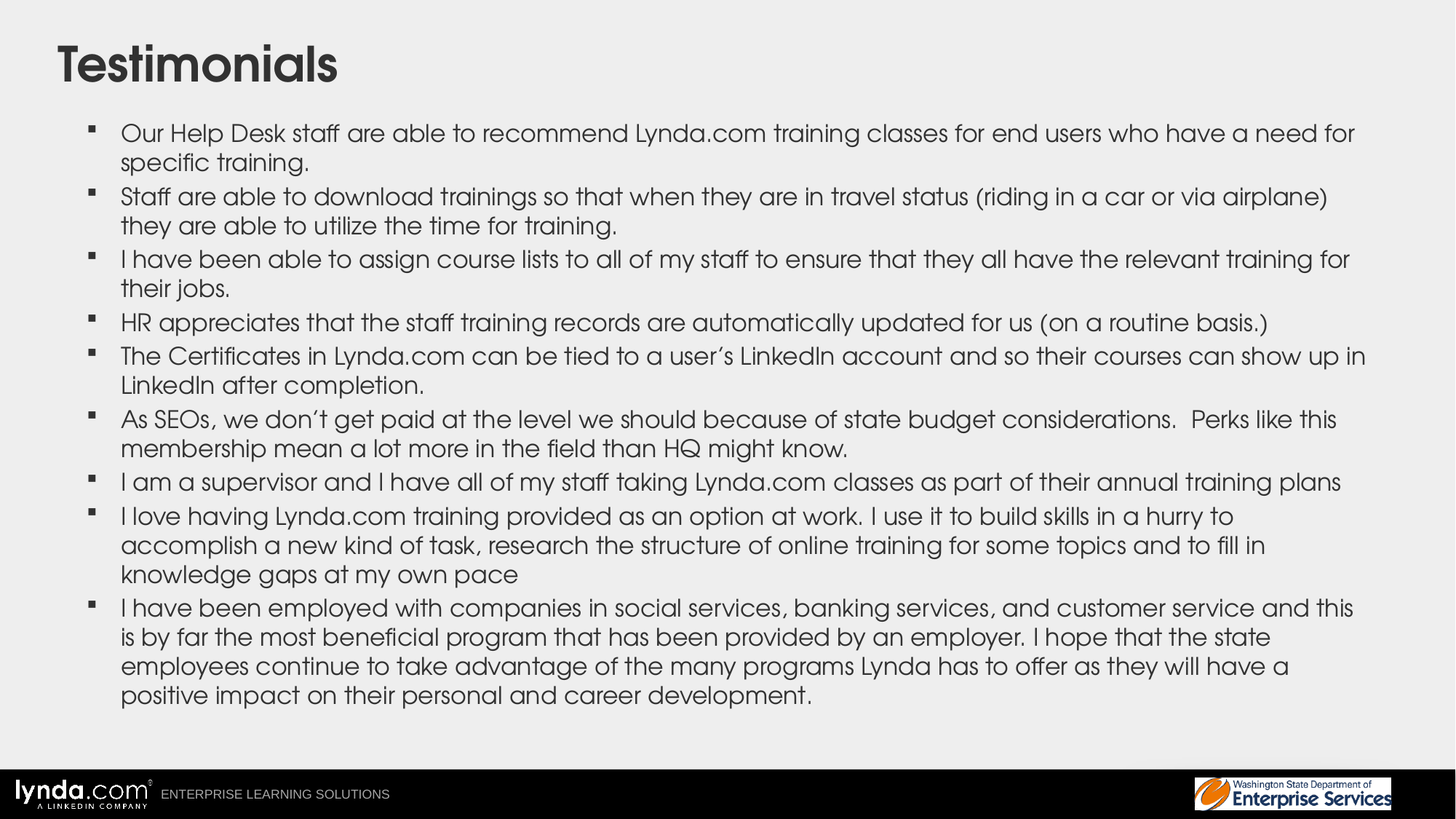

# Testimonials
Our Help Desk staff are able to recommend Lynda.com training classes for end users who have a need for specific training.
Staff are able to download trainings so that when they are in travel status (riding in a car or via airplane) they are able to utilize the time for training.
I have been able to assign course lists to all of my staff to ensure that they all have the relevant training for their jobs.
HR appreciates that the staff training records are automatically updated for us (on a routine basis.)
The Certificates in Lynda.com can be tied to a user’s LinkedIn account and so their courses can show up in LinkedIn after completion.
As SEOs, we don’t get paid at the level we should because of state budget considerations.  Perks like this membership mean a lot more in the field than HQ might know.
I am a supervisor and I have all of my staff taking Lynda.com classes as part of their annual training plans
I love having Lynda.com training provided as an option at work. I use it to build skills in a hurry to accomplish a new kind of task, research the structure of online training for some topics and to fill in knowledge gaps at my own pace
I have been employed with companies in social services, banking services, and customer service and this is by far the most beneficial program that has been provided by an employer. I hope that the state employees continue to take advantage of the many programs Lynda has to offer as they will have a positive impact on their personal and career development.